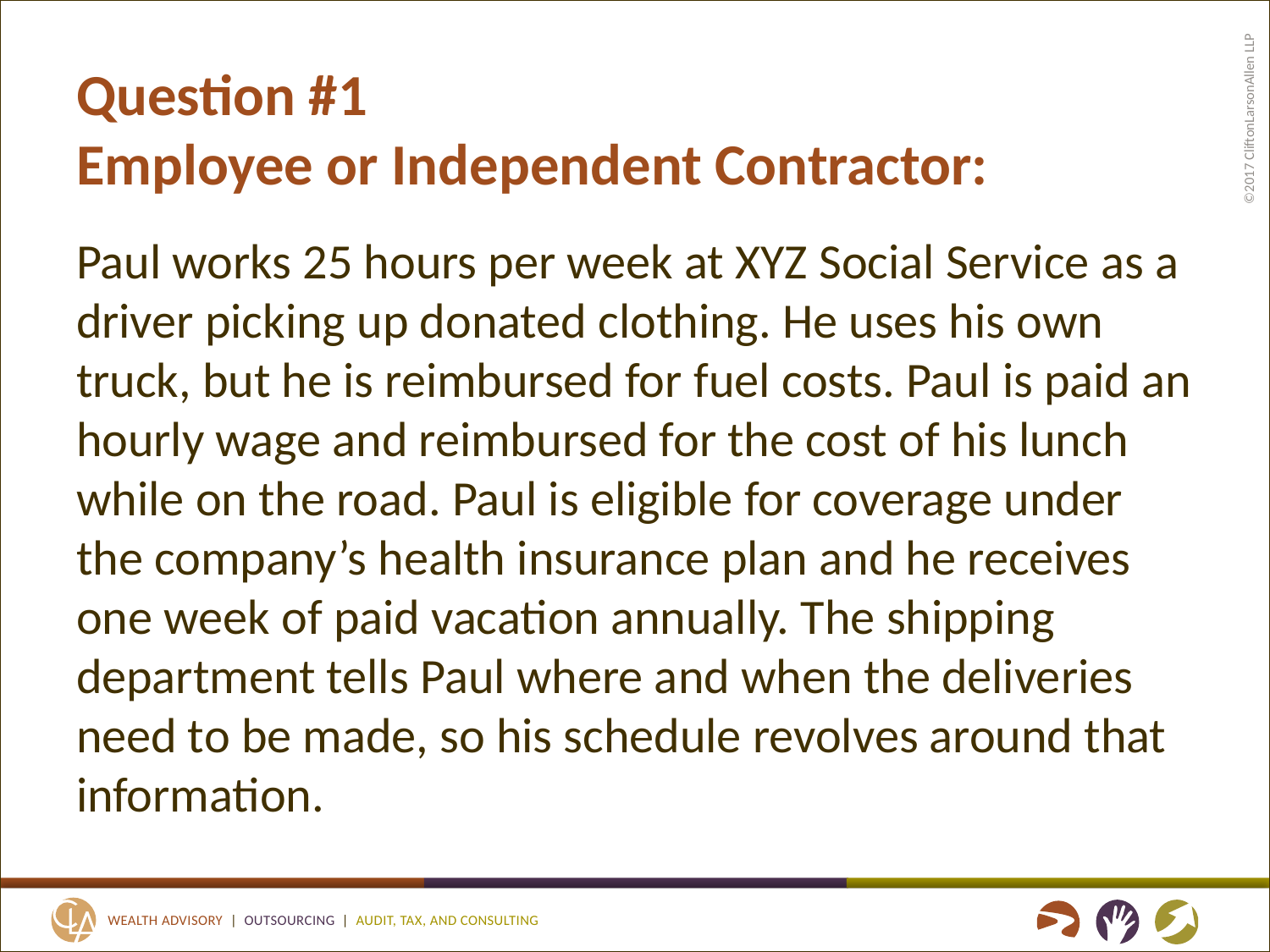

# Question #1 Employee or Independent Contractor:
Paul works 25 hours per week at XYZ Social Service as a driver picking up donated clothing. He uses his own truck, but he is reimbursed for fuel costs. Paul is paid an hourly wage and reimbursed for the cost of his lunch while on the road. Paul is eligible for coverage under the company’s health insurance plan and he receives one week of paid vacation annually. The shipping department tells Paul where and when the deliveries need to be made, so his schedule revolves around that information.